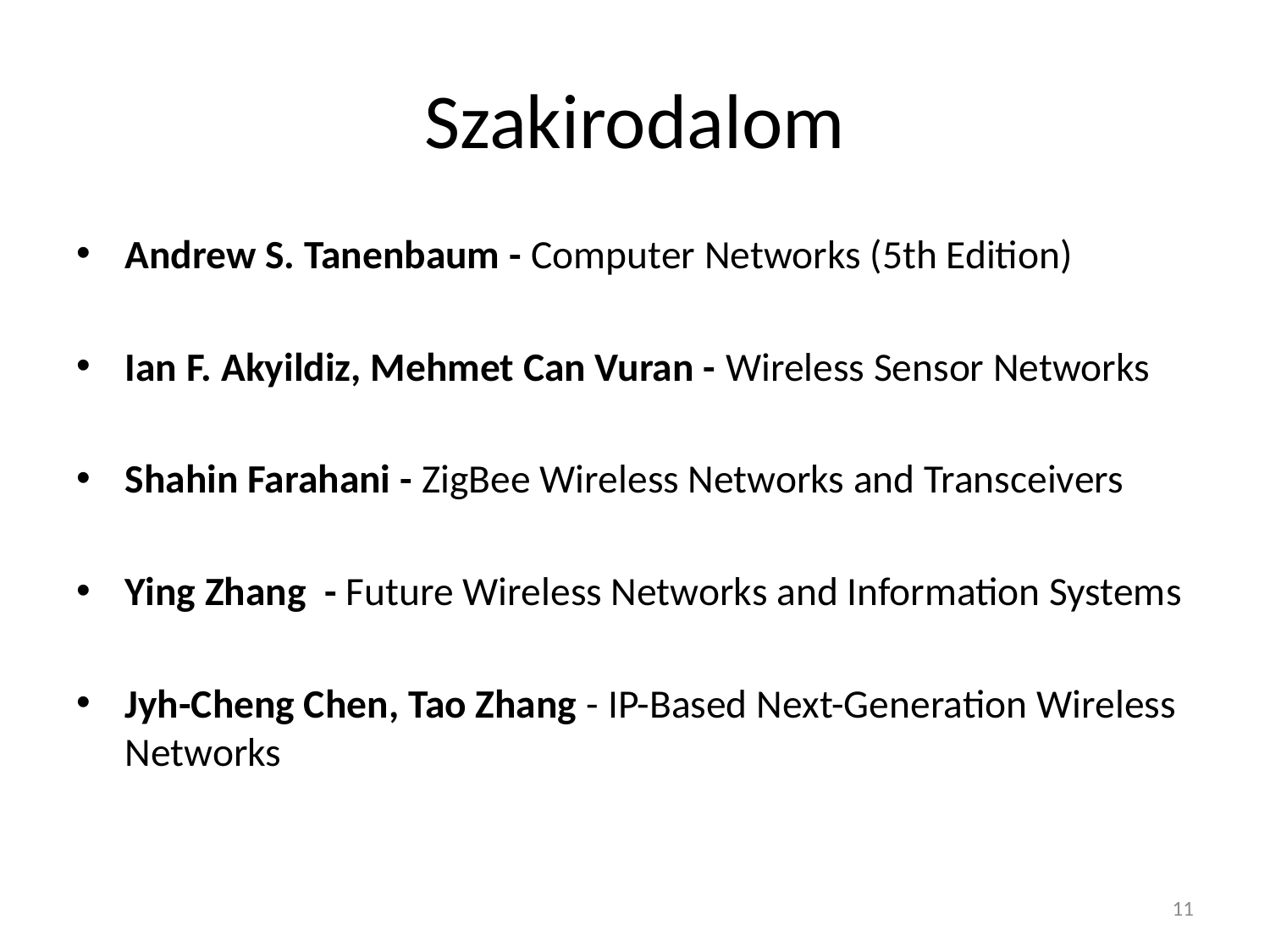

# Szakirodalom
Andrew S. Tanenbaum - Computer Networks (5th Edition)

Ian F. Akyildiz, Mehmet Can Vuran - Wireless Sensor Networks

Shahin Farahani - ZigBee Wireless Networks and Transceivers

Ying Zhang  - Future Wireless Networks and Information Systems

Jyh-Cheng Chen, Tao Zhang - IP-Based Next-Generation Wireless Networks
11